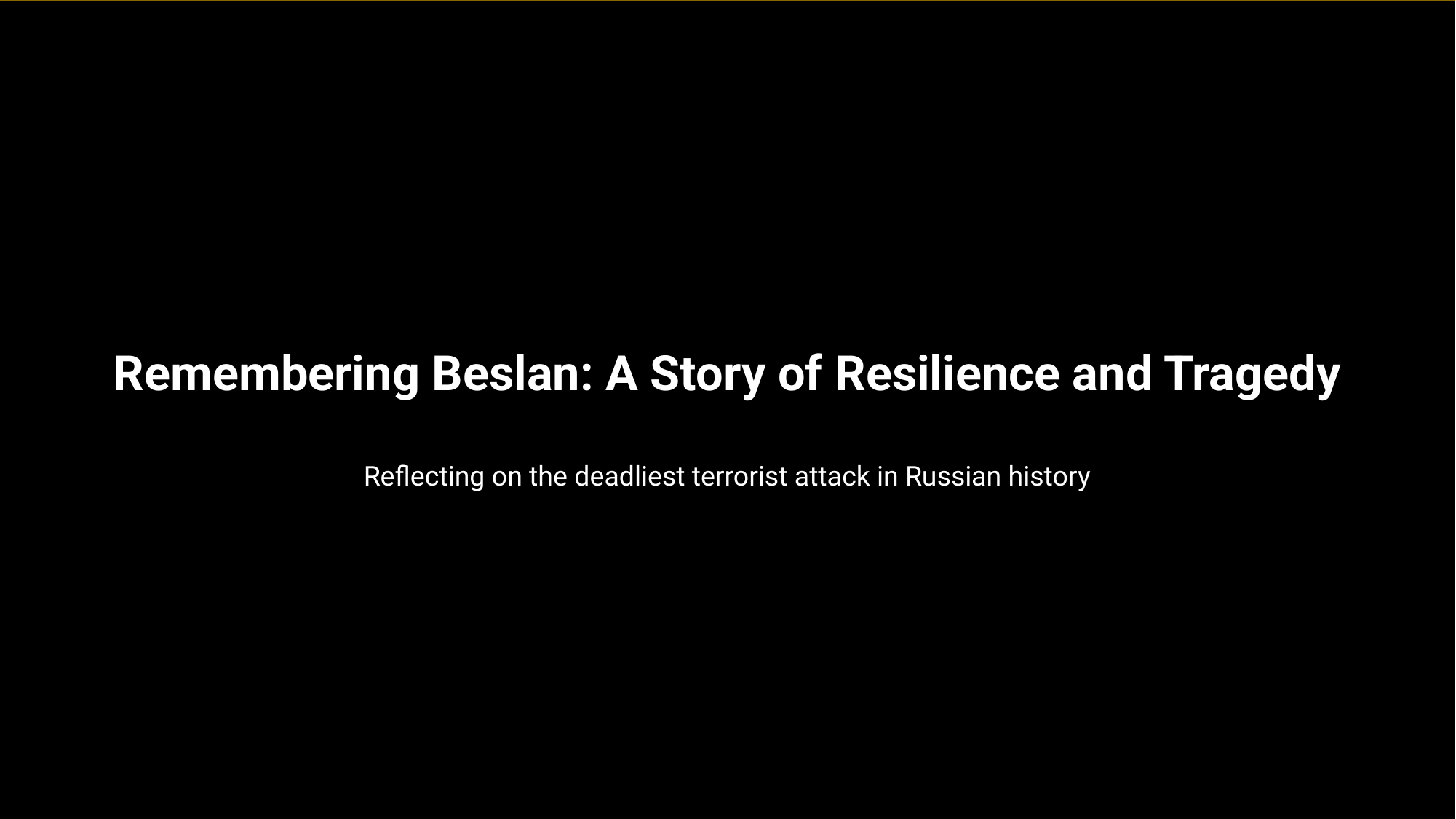

Remembering Beslan: A Story of Resilience and Tragedy
Reflecting on the deadliest terrorist attack in Russian history